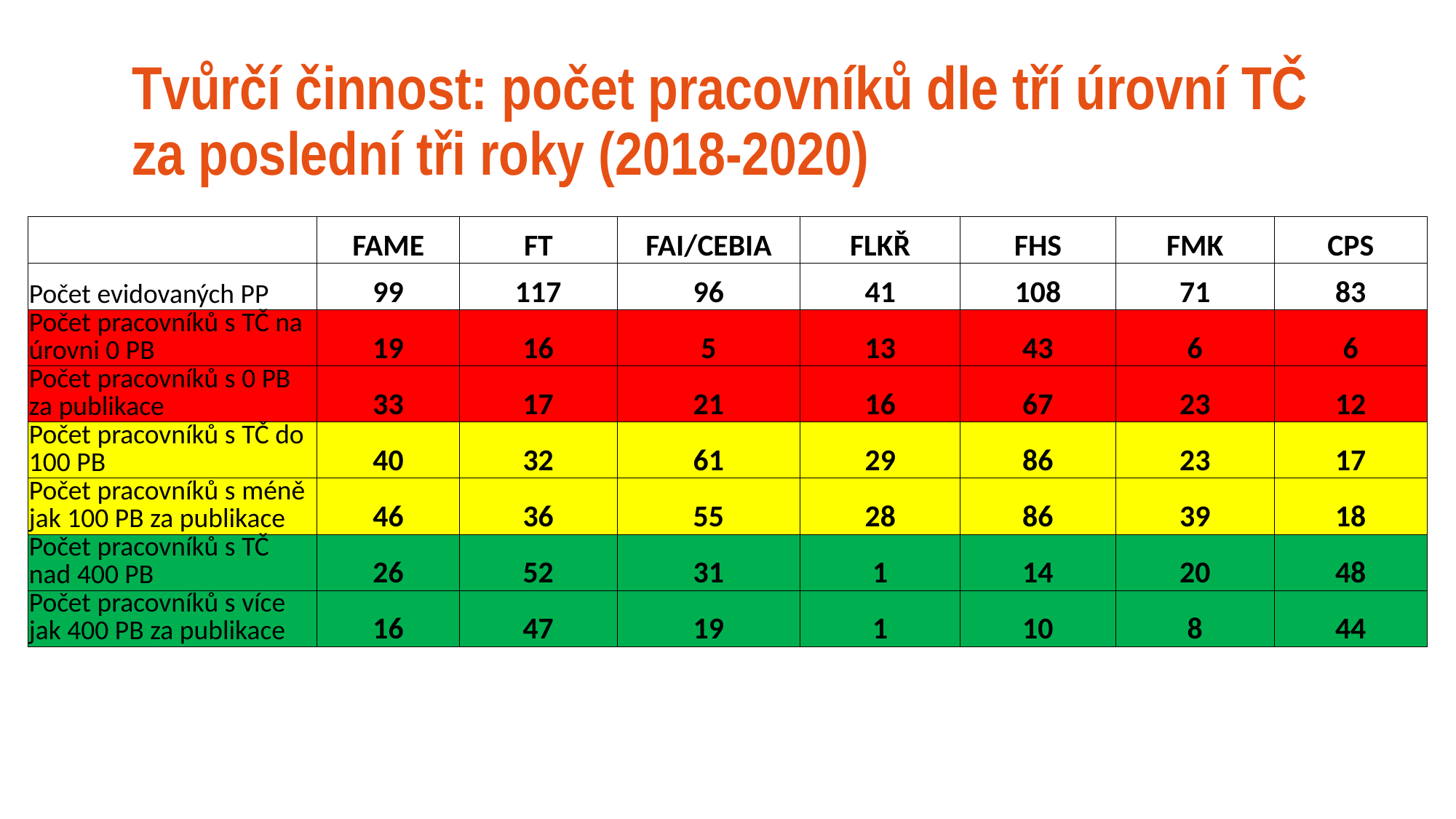

# Tvůrčí činnost: počet pracovníků dle tří úrovní TČ za poslední tři roky (2018-2020)
|  | FAME | FT | FAI/CEBIA | FLKŘ | FHS | FMK | CPS |
| --- | --- | --- | --- | --- | --- | --- | --- |
| Počet evidovaných PP | 99 | 117 | 96 | 41 | 108 | 71 | 83 |
| Počet pracovníků s TČ na úrovni 0 PB | 19 | 16 | 5 | 13 | 43 | 6 | 6 |
| Počet pracovníků s 0 PB za publikace | 33 | 17 | 21 | 16 | 67 | 23 | 12 |
| Počet pracovníků s TČ do 100 PB | 40 | 32 | 61 | 29 | 86 | 23 | 17 |
| Počet pracovníků s méně jak 100 PB za publikace | 46 | 36 | 55 | 28 | 86 | 39 | 18 |
| Počet pracovníků s TČ nad 400 PB | 26 | 52 | 31 | 1 | 14 | 20 | 48 |
| Počet pracovníků s více jak 400 PB za publikace | 16 | 47 | 19 | 1 | 10 | 8 | 44 |